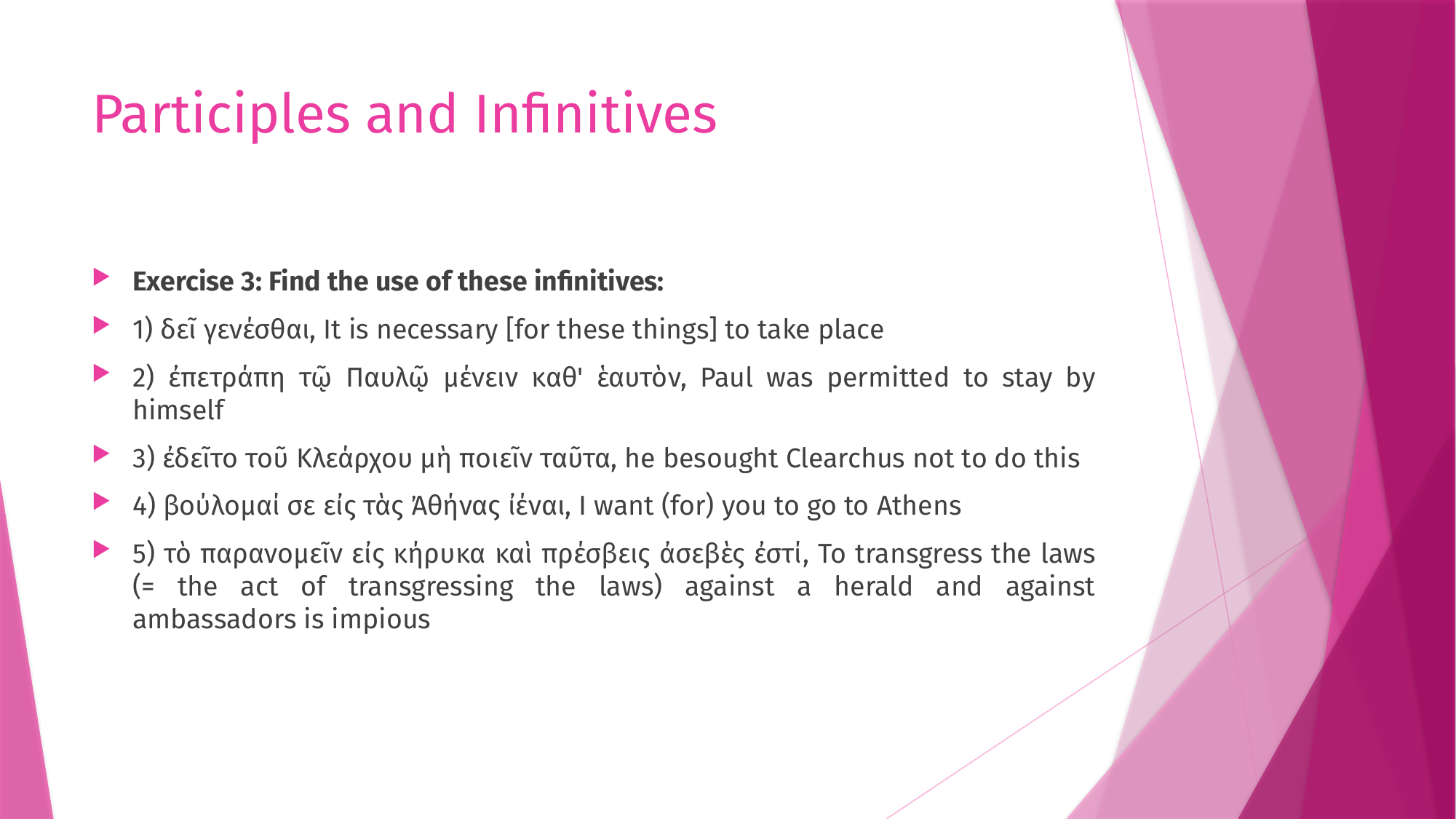

# Participles and Infinitives
Exercise 3: Find the use of these infinitives:
1) δεῖ γενέσθαι, It is necessary [for these things] to take place
2) ἐπετράπη τῷ Παυλῷ μένειν καθ' ἑαυτὸν, Paul was permitted to stay by himself
3) ἐδεῖτο τοῦ Κλεάρχου μὴ ποιεῖν ταῦτα, he besought Clearchus not to do this
4) βούλομαί σε εἰς τὰς Ἀθήνας ἰέναι, I want (for) you to go to Athens
5) τὸ παρανομεῖν εἰς κήρυκα καὶ πρέσβεις ἀσεβὲς ἐστί, To transgress the laws (= the act of transgressing the laws) against a herald and against ambassadors is impious